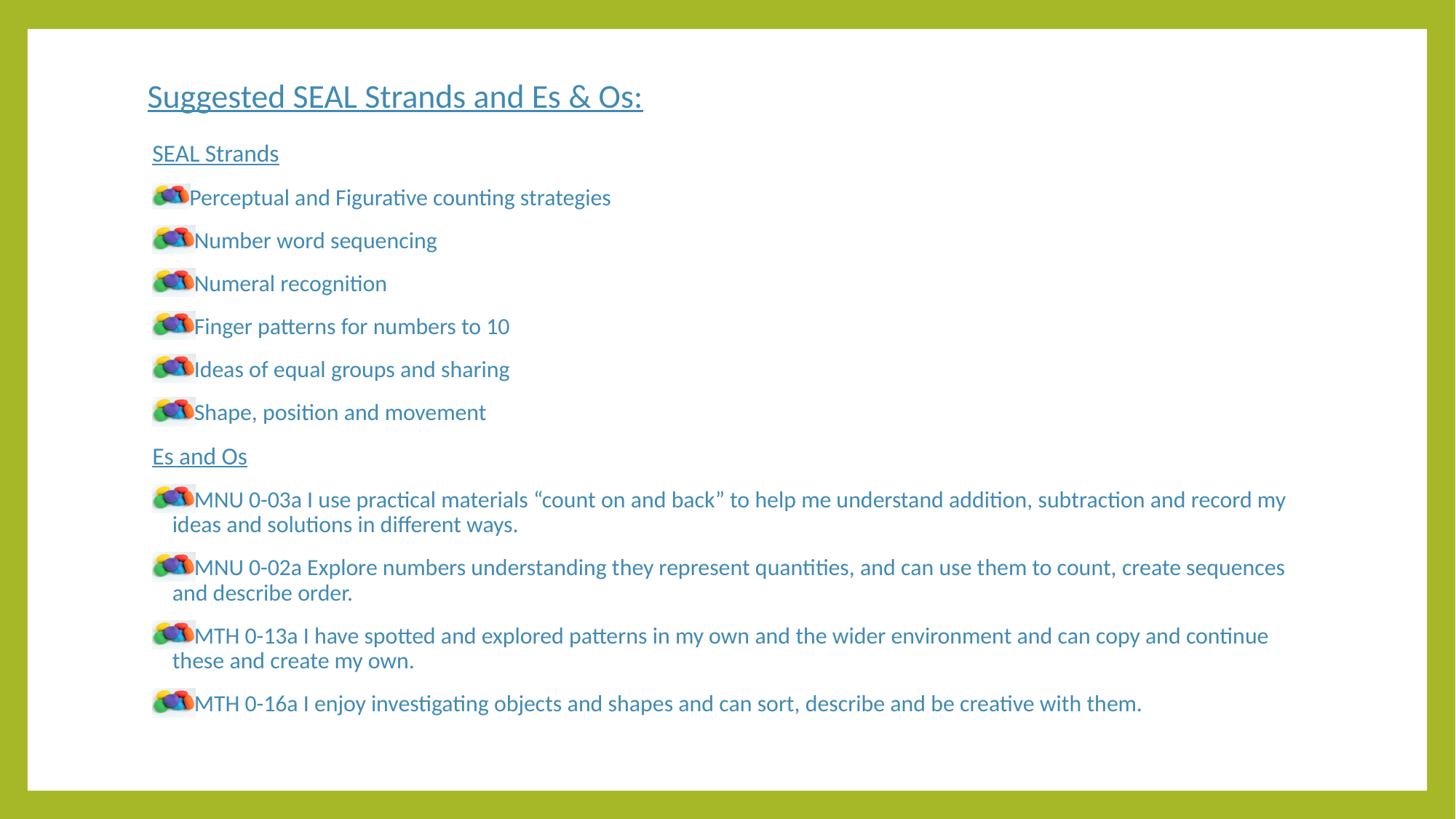

# Suggested SEAL Strands and Es & Os:
SEAL Strands
 Perceptual and Figurative counting strategies
 Number word sequencing
 Numeral recognition
 Finger patterns for numbers to 10
 Ideas of equal groups and sharing
 Shape, position and movement
Es and Os
 MNU 0-03a I use practical materials “count on and back” to help me understand addition, subtraction and record my ideas and solutions in different ways.
 MNU 0-02a Explore numbers understanding they represent quantities, and can use them to count, create sequences and describe order.
 MTH 0-13a I have spotted and explored patterns in my own and the wider environment and can copy and continue these and create my own.
 MTH 0-16a I enjoy investigating objects and shapes and can sort, describe and be creative with them.